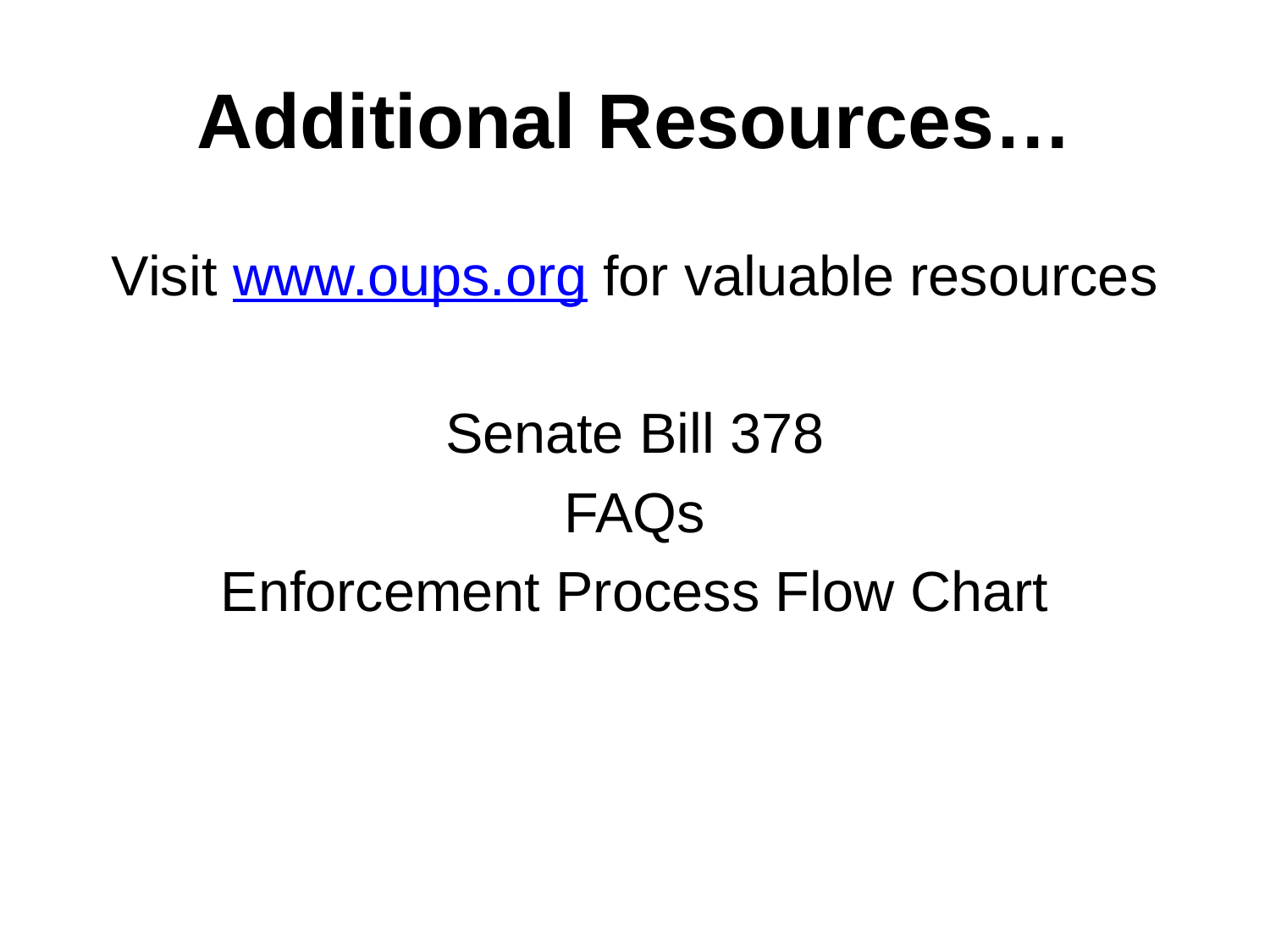

# Additional Resources…
Visit www.oups.org for valuable resources

Senate Bill 378
FAQs
Enforcement Process Flow Chart